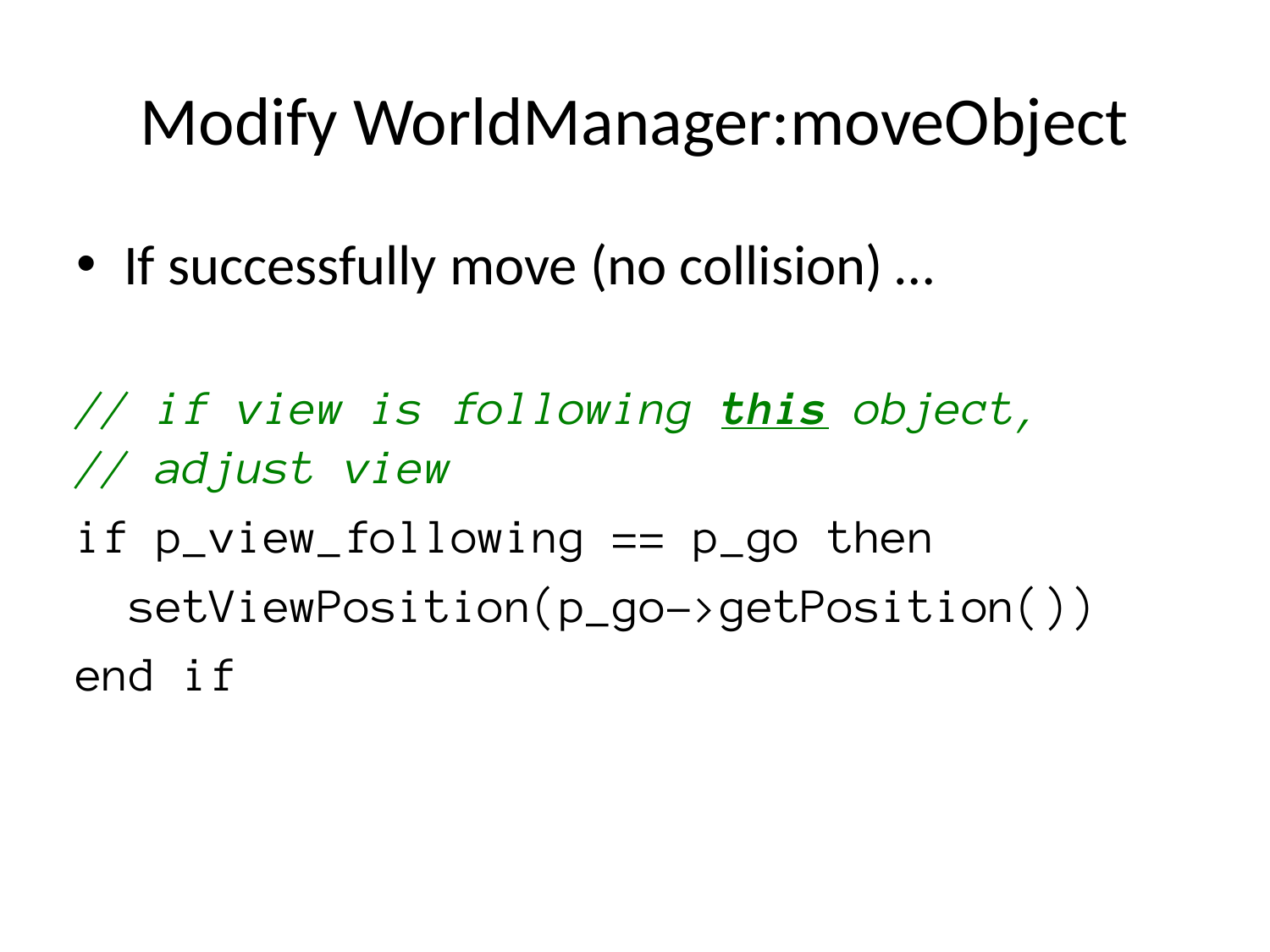

# Modify WorldManager:moveObject
If successfully move (no collision) …

// if view is following this object,
// adjust view
if p_view_following == p_go then
  setViewPosition(p_go->getPosition())
end if